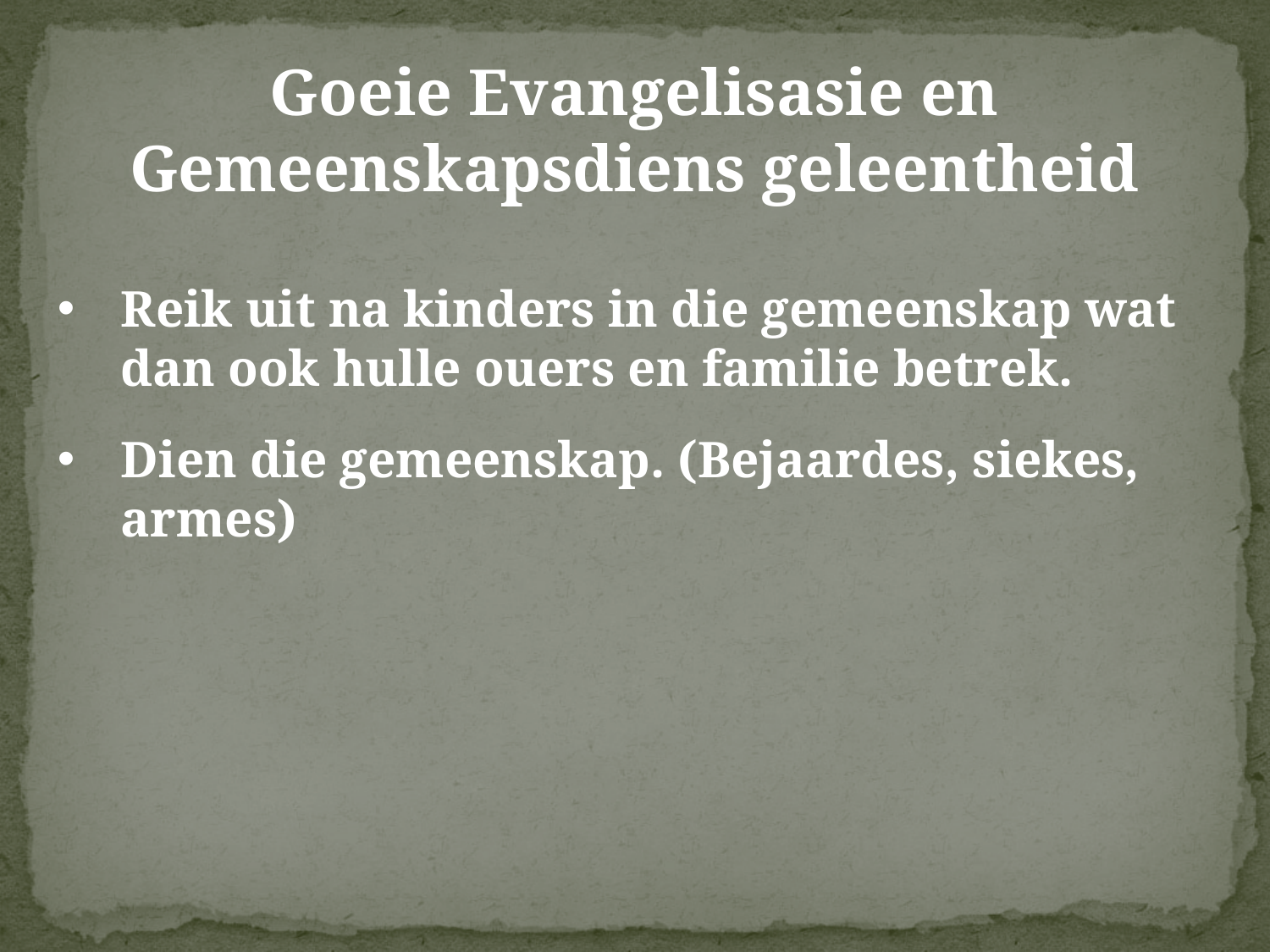

Goeie Evangelisasie en Gemeenskapsdiens geleentheid
Reik uit na kinders in die gemeenskap wat dan ook hulle ouers en familie betrek.
Dien die gemeenskap. (Bejaardes, siekes, armes)